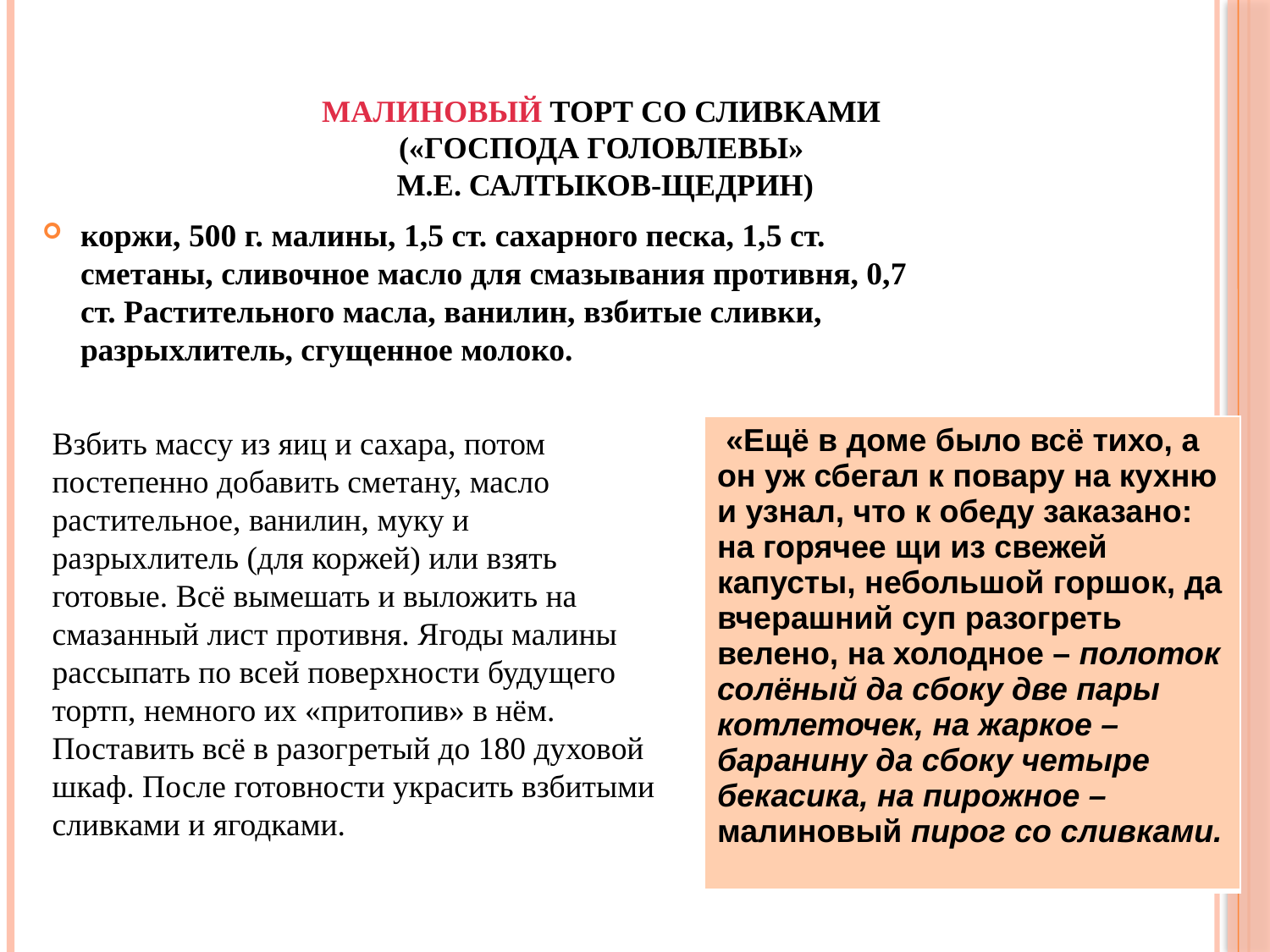

# МАЛИНОВЫЙ торт со сливками («господа головлевы» м.е. салтыков-щедрин)
коржи, 500 г. малины, 1,5 ст. сахарного песка, 1,5 ст. сметаны, сливочное масло для смазывания противня, 0,7 ст. Растительного масла, ванилин, взбитые сливки, разрыхлитель, сгущенное молоко.

Взбить массу из яиц и сахара, потом постепенно добавить сметану, масло растительное, ванилин, муку и разрыхлитель (для коржей) или взять готовые. Всё вымешать и выложить на смазанный лист противня. Ягоды малины рассыпать по всей поверхности будущего тортп, немного их «притопив» в нём. Поставить всё в разогретый до 180 духовой шкаф. После готовности украсить взбитыми сливками и ягодками.
| «Ещё в доме было всё тихо, а он уж сбегал к повару на кухню и узнал, что к обеду заказано: на горячее щи из свежей капусты, небольшой горшок, да вчерашний суп разогреть велено, на холодное – полоток солёный да сбоку две пары котлеточек, на жаркое – баранину да сбоку четыре бекасика, на пирожное – малиновый пирог со сливками. |
| --- |